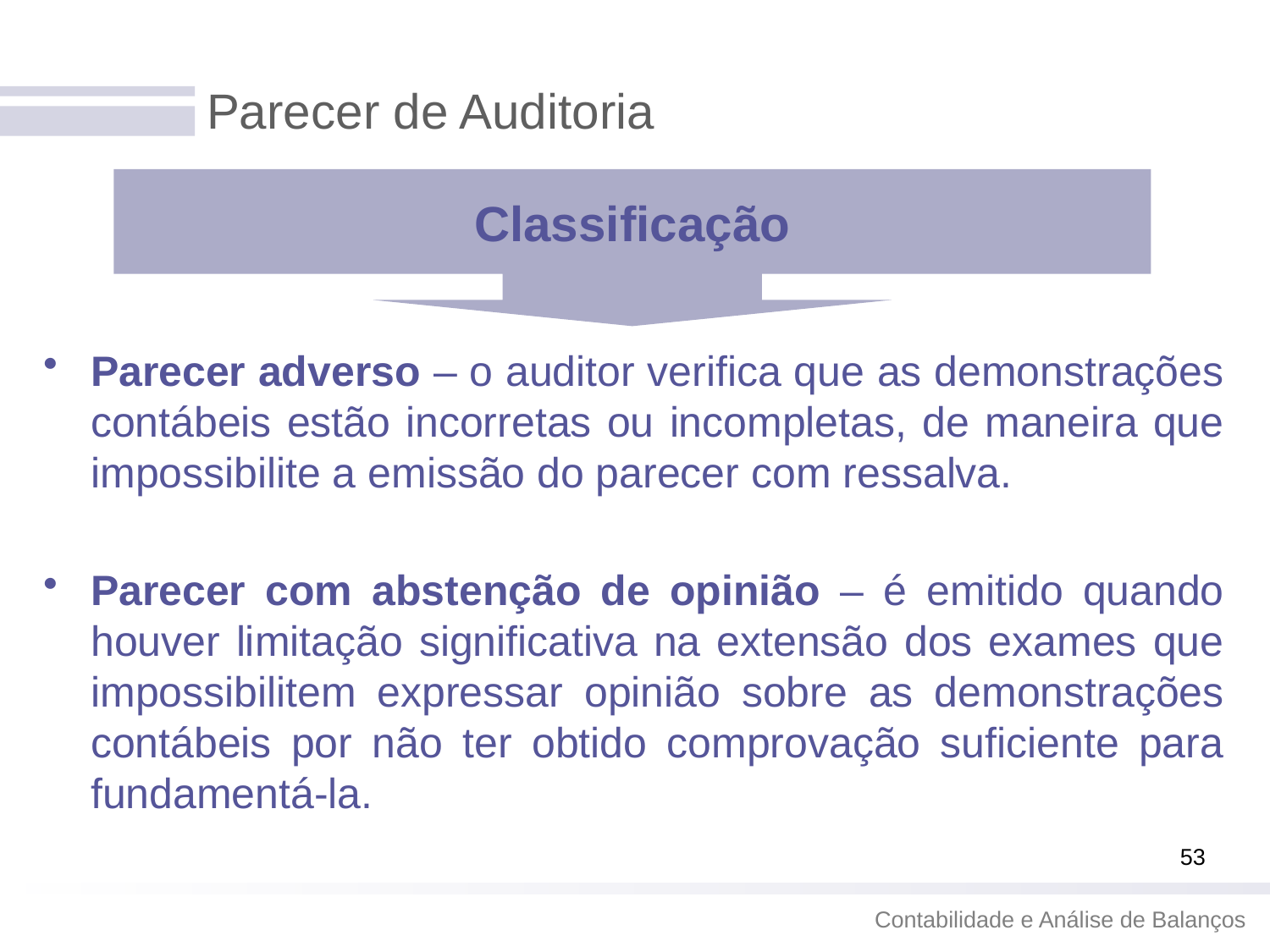

# Parecer de Auditoria
Classificação
Parecer adverso – o auditor verifica que as demonstrações contábeis estão incorretas ou incompletas, de maneira que impossibilite a emissão do parecer com ressalva.

Parecer com abstenção de opinião – é emitido quando houver limitação significativa na extensão dos exames que impossibilitem expressar opinião sobre as demonstrações contábeis por não ter obtido comprovação suficiente para fundamentá-la.
53